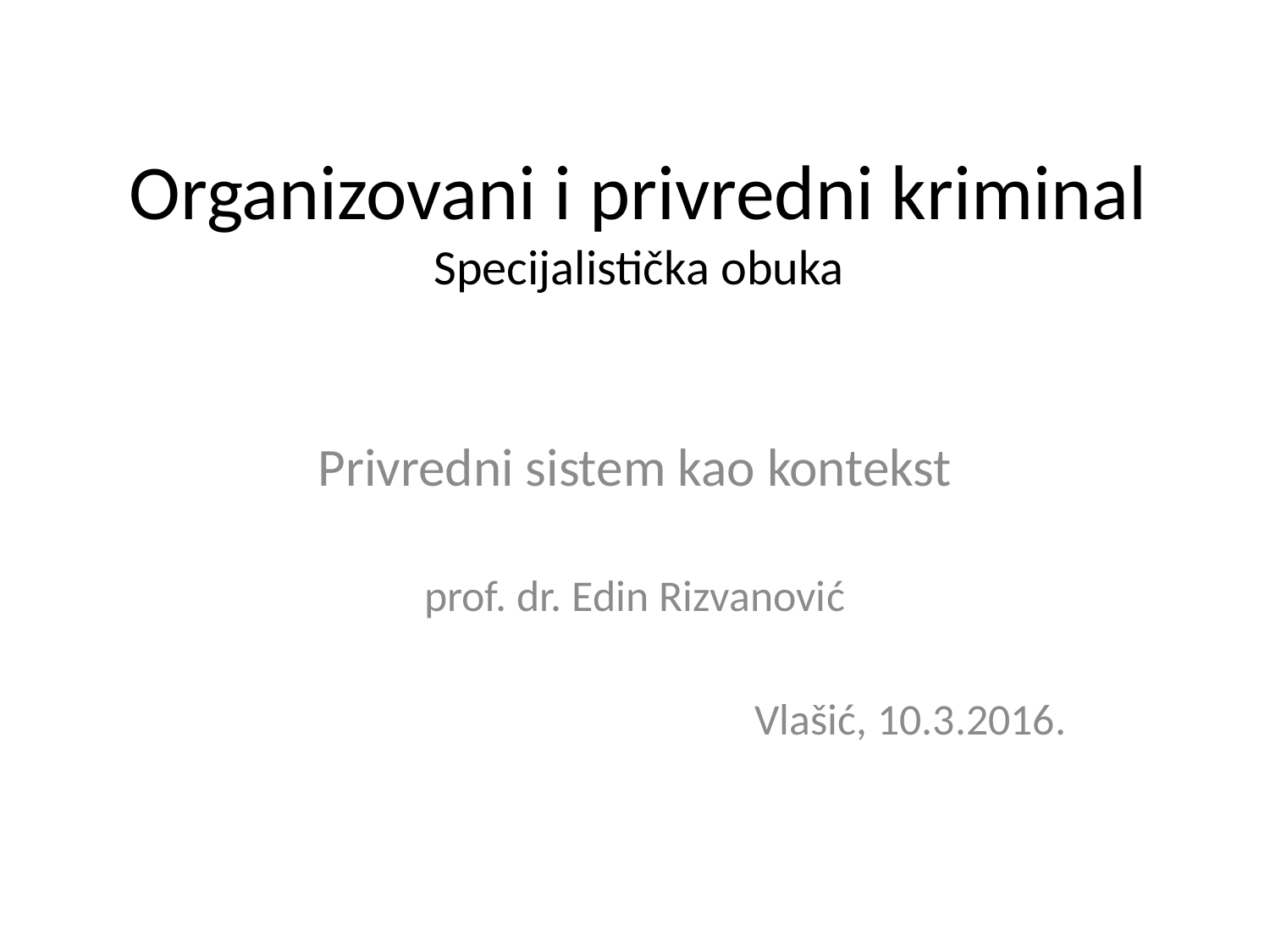

# Organizovani i privredni kriminal Specijalistička obuka
Privredni sistem kao kontekst

prof. dr. Edin Rizvanović

Vlašić, 10.3.2016.